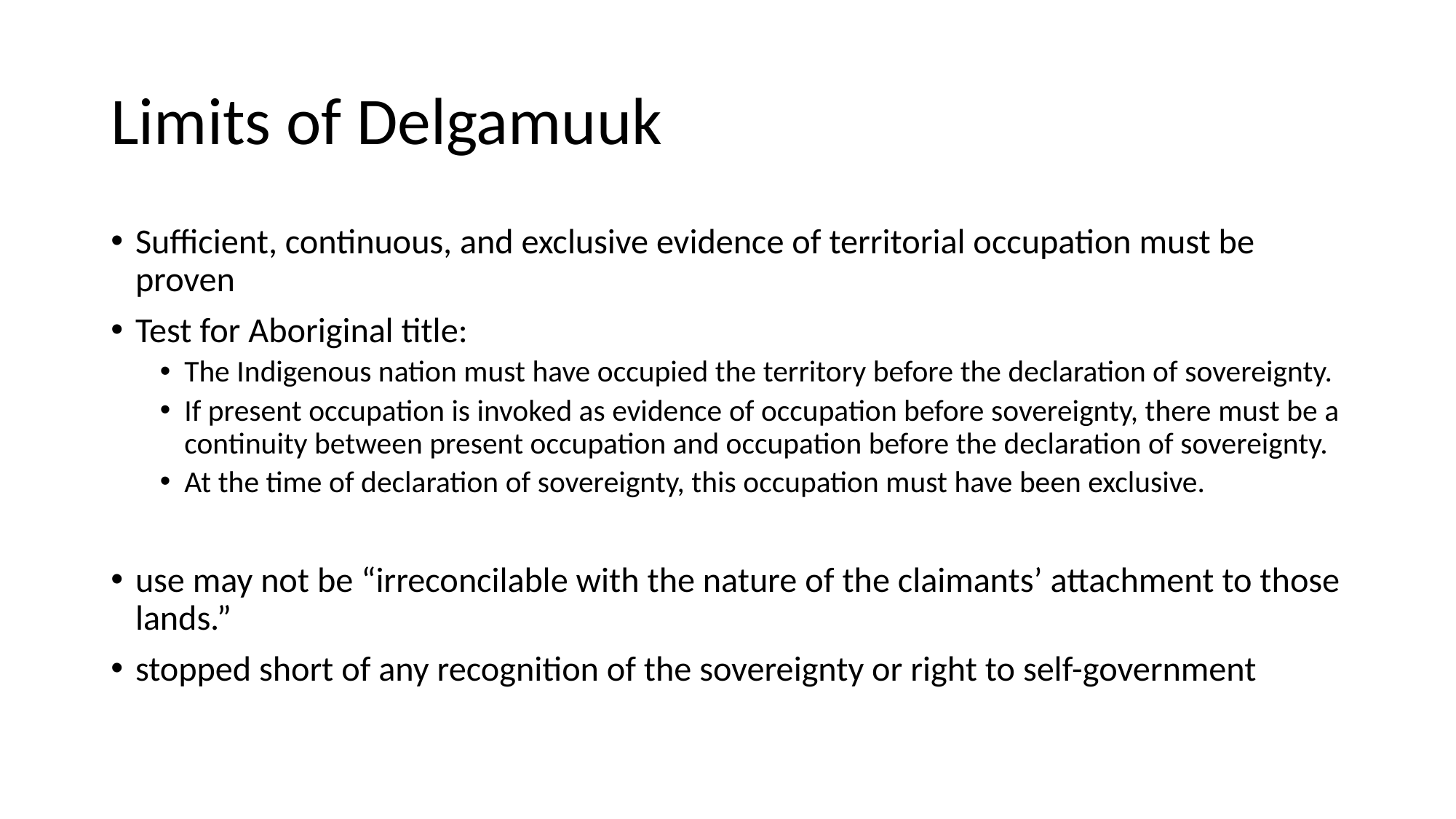

# Limits of Delgamuuk
Sufficient, continuous, and exclusive evidence of territorial occupation must be proven
Test for Aboriginal title:
The Indigenous nation must have occupied the territory before the declaration of sovereignty.
If present occupation is invoked as evidence of occupation before sovereignty, there must be a continuity between present occupation and occupation before the declaration of sovereignty.
At the time of declaration of sovereignty, this occupation must have been exclusive.

use may not be “irreconcilable with the nature of the claimants’ attachment to those lands.”
stopped short of any recognition of the sovereignty or right to self-government